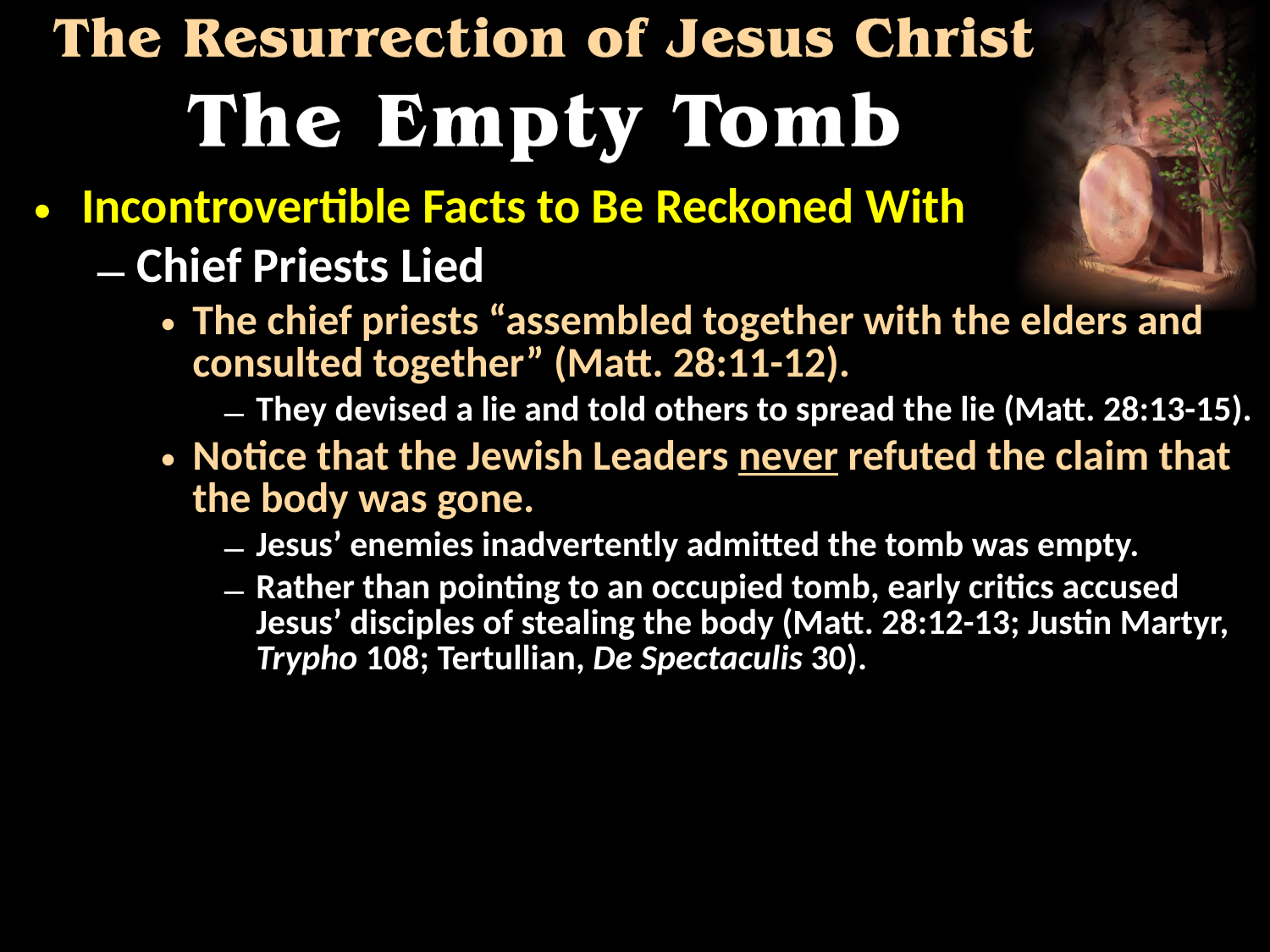

Incontrovertible Facts to Be Reckoned With
Chief Priests Lied
The chief priests “assembled together with the elders and consulted together” (Matt. 28:11-12).
They devised a lie and told others to spread the lie (Matt. 28:13-15).
Notice that the Jewish Leaders never refuted the claim that the body was gone.
Jesus’ enemies inadvertently admitted the tomb was empty.
Rather than pointing to an occupied tomb, early critics accused Jesus’ disciples of stealing the body (Matt. 28:12-13; Justin Martyr, Trypho 108; Tertullian, De Spectaculis 30).